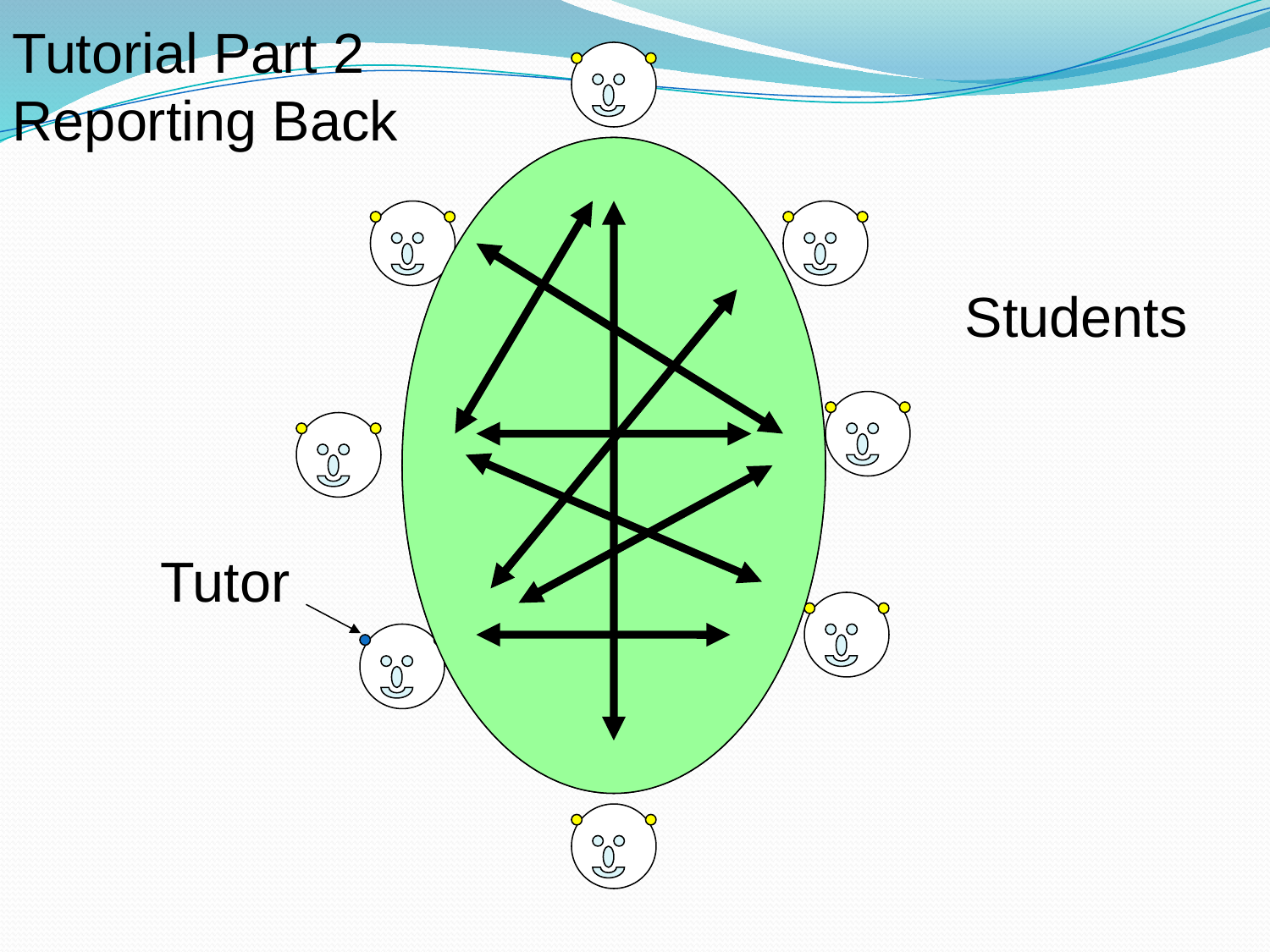

Show version
Tutorial Part 2 Reporting Back

Recap case
Discuss in a logical order
Avoid mini-lectures
Interact/Question each other
Move to next page or case

Students

Tutor